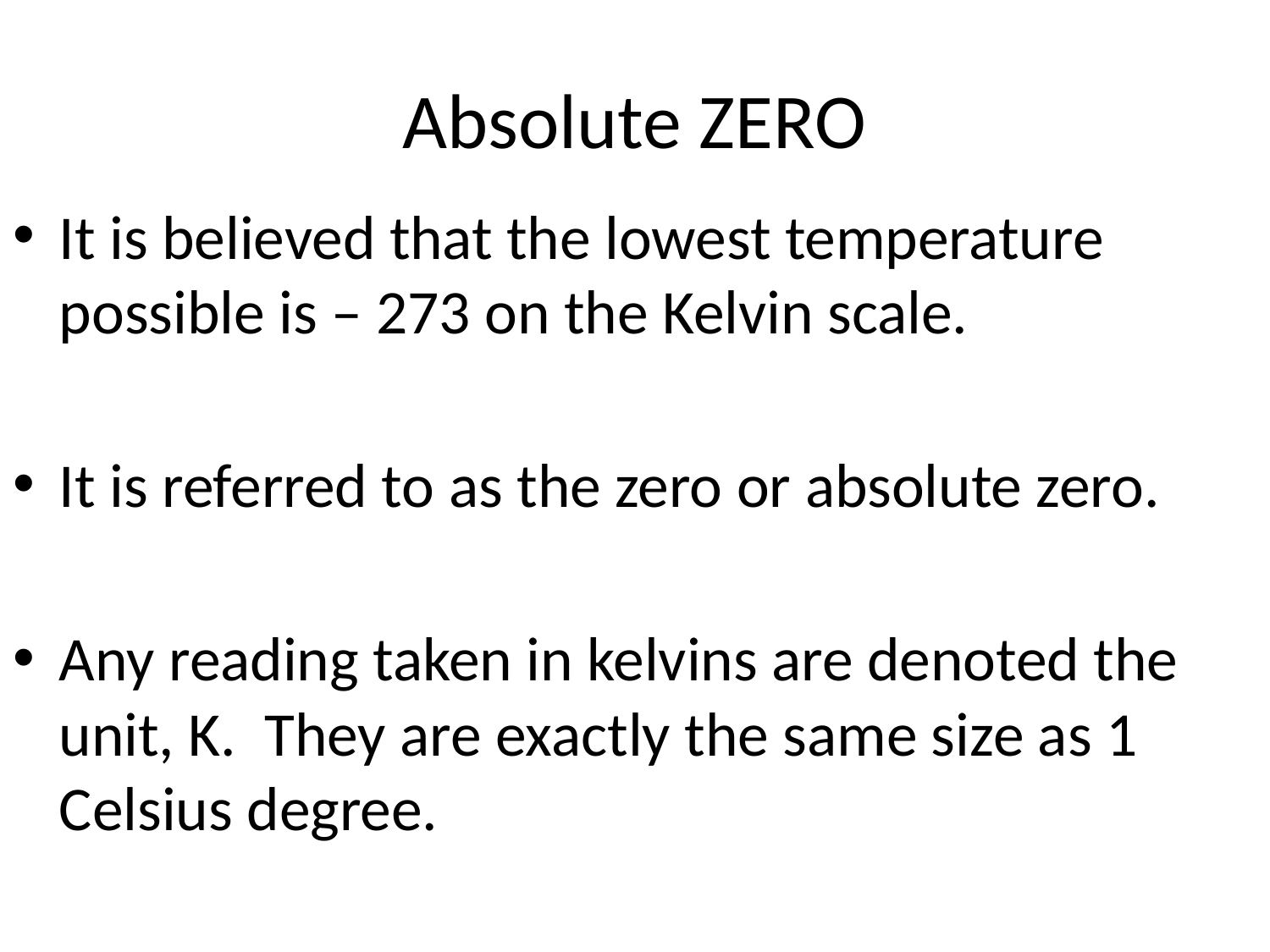

# Absolute ZERO
It is believed that the lowest temperature possible is – 273 on the Kelvin scale.

It is referred to as the zero or absolute zero.

Any reading taken in kelvins are denoted the unit, K.  They are exactly the same size as 1 Celsius degree.